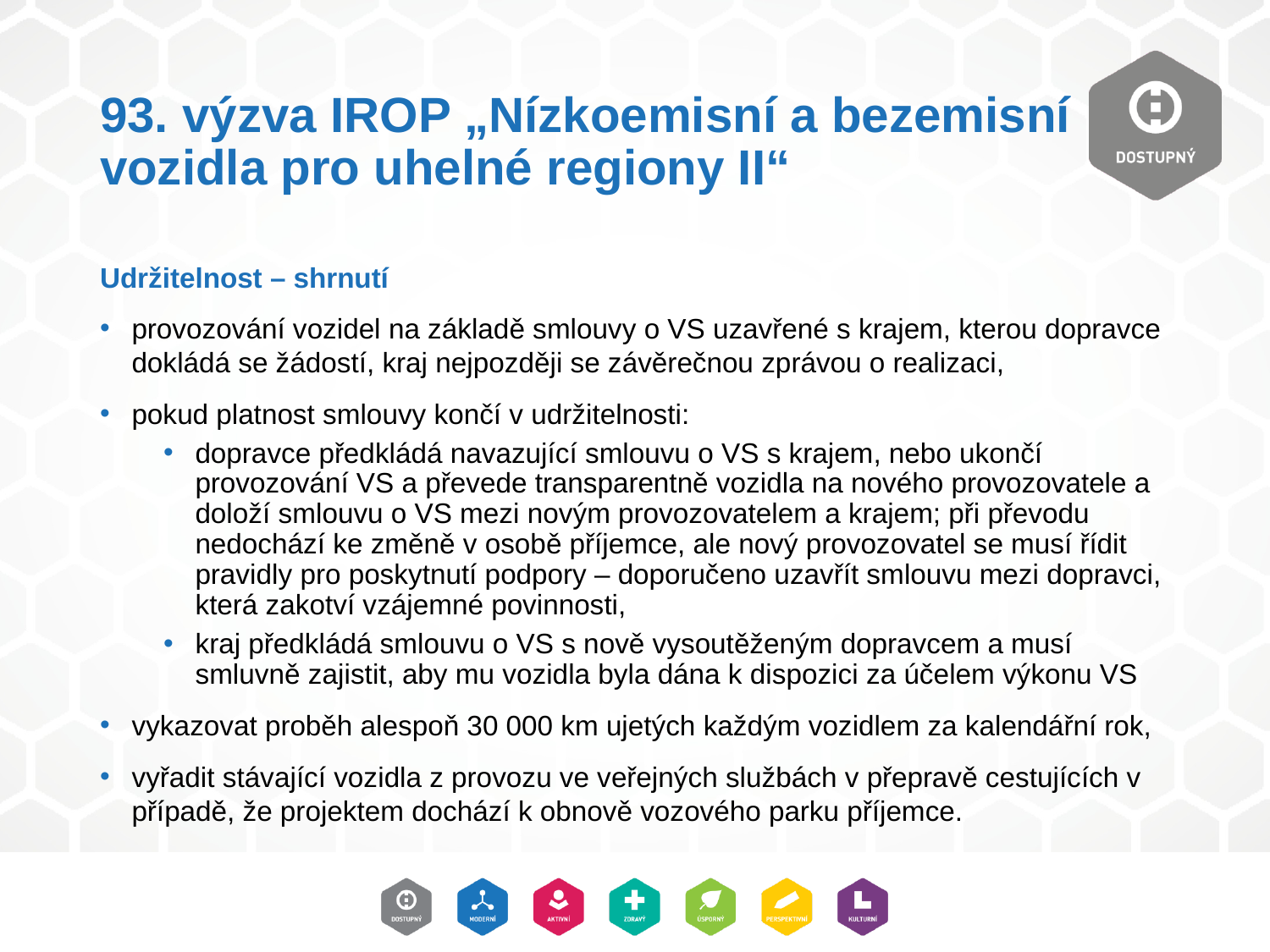

# 93. výzva IROP „Nízkoemisní a bezemisní vozidla pro uhelné regiony II“
Udržitelnost – shrnutí
provozování vozidel na základě smlouvy o VS uzavřené s krajem, kterou dopravce dokládá se žádostí, kraj nejpozději se závěrečnou zprávou o realizaci,
pokud platnost smlouvy končí v udržitelnosti:
dopravce předkládá navazující smlouvu o VS s krajem, nebo ukončí provozování VS a převede transparentně vozidla na nového provozovatele a doloží smlouvu o VS mezi novým provozovatelem a krajem; při převodu nedochází ke změně v osobě příjemce, ale nový provozovatel se musí řídit pravidly pro poskytnutí podpory – doporučeno uzavřít smlouvu mezi dopravci, která zakotví vzájemné povinnosti,
kraj předkládá smlouvu o VS s nově vysoutěženým dopravcem a musí smluvně zajistit, aby mu vozidla byla dána k dispozici za účelem výkonu VS
vykazovat proběh alespoň 30 000 km ujetých každým vozidlem za kalendářní rok,
vyřadit stávající vozidla z provozu ve veřejných službách v přepravě cestujících v případě, že projektem dochází k obnově vozového parku příjemce.